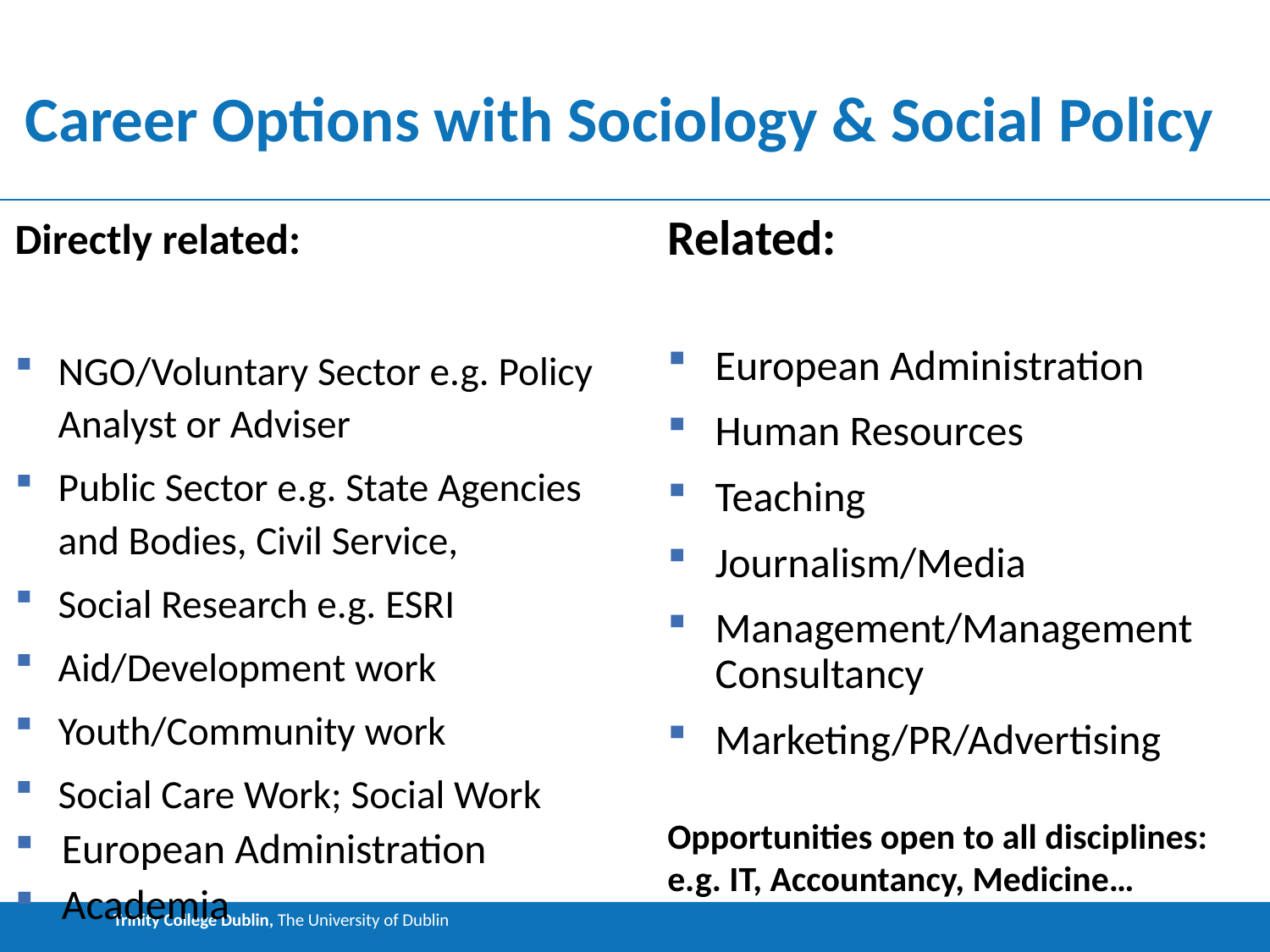

# Career Options with Sociology & Social Policy
Directly related:

NGO/Voluntary Sector e.g. Policy Analyst or Adviser
Public Sector e.g. State Agencies and Bodies, Civil Service,
Social Research e.g. ESRI
Aid/Development work
Youth/Community work
Social Care Work; Social Work
European Administration
Academia

Related:

European Administration
Human Resources
Teaching
Journalism/Media
Management/Management Consultancy
Marketing/PR/Advertising

Opportunities open to all disciplines: e.g. IT, Accountancy, Medicine…